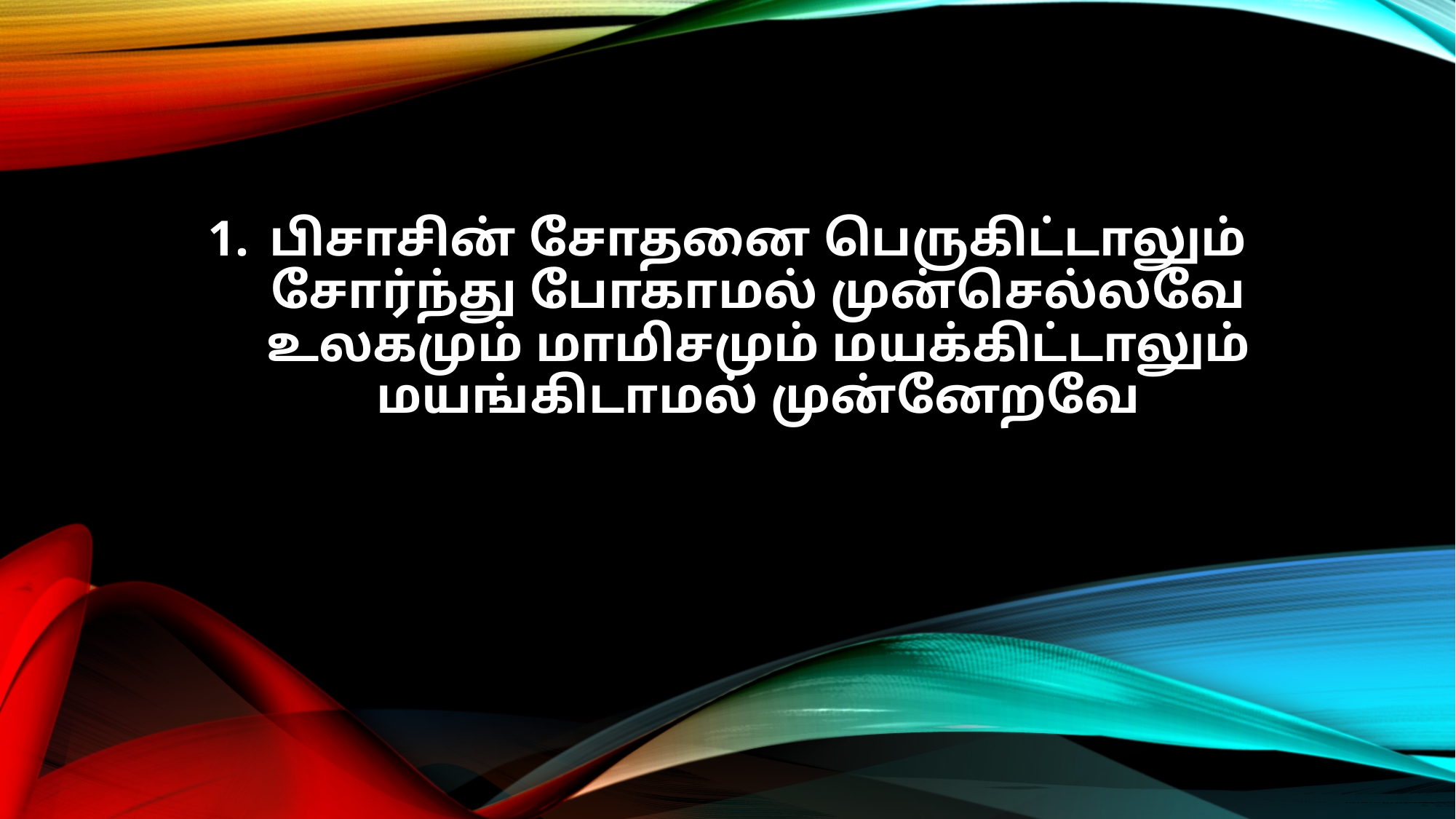

பிசாசின் சோதனை பெருகிட்டாலும்
சோர்ந்து போகாமல் முன்செல்லவே
உலகமும் மாமிசமும் மயக்கிட்டாலும்
மயங்கிடாமல் முன்னேறவே